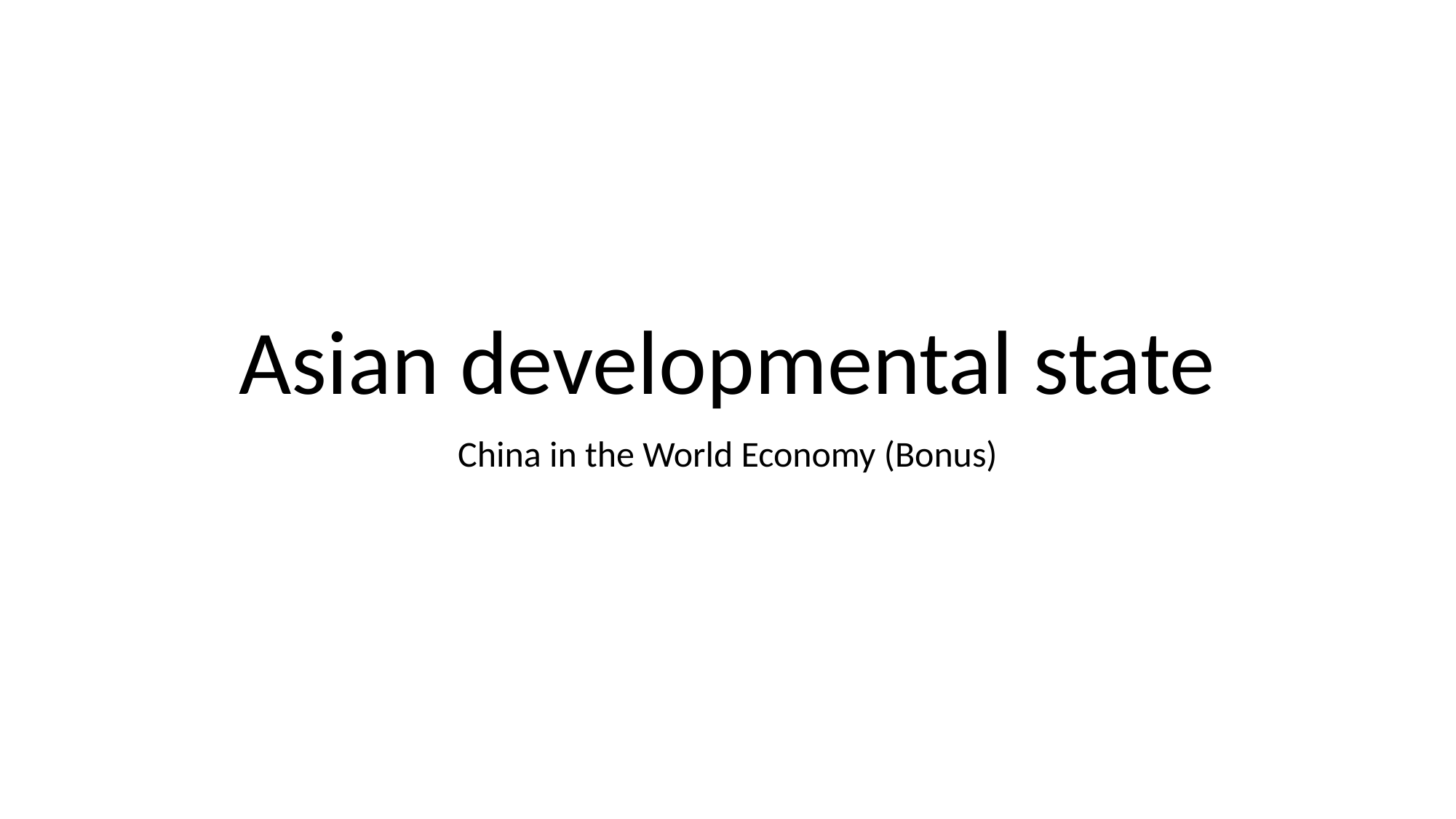

# Asian developmental state
China in the World Economy (Bonus)